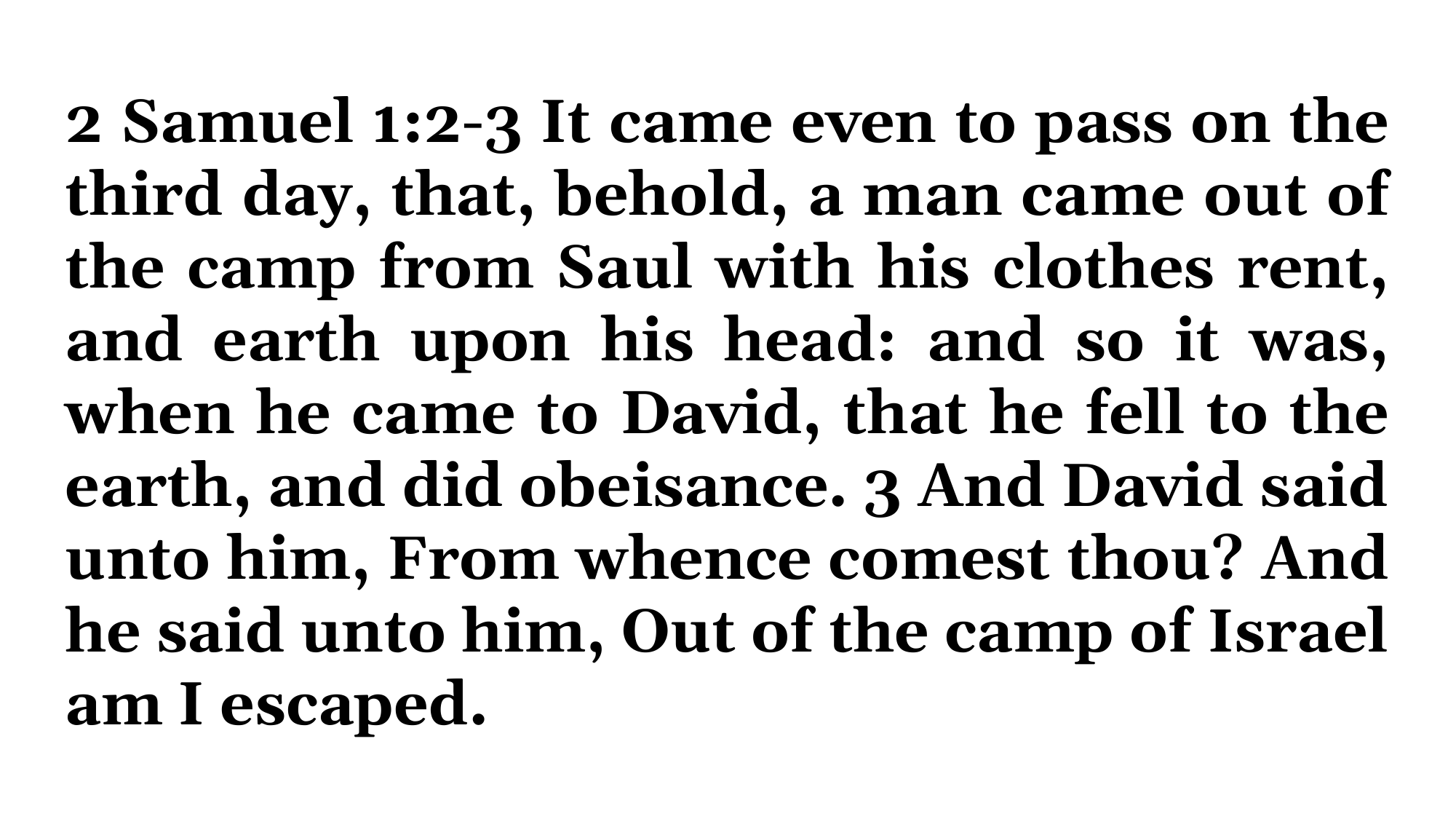

2 Samuel 1:2-3 It came even to pass on the third day, that, behold, a man came out of the camp from Saul with his clothes rent, and earth upon his head: and so it was, when he came to David, that he fell to the earth, and did obeisance. 3 And David said unto him, From whence comest thou? And he said unto him, Out of the camp of Israel am I escaped.